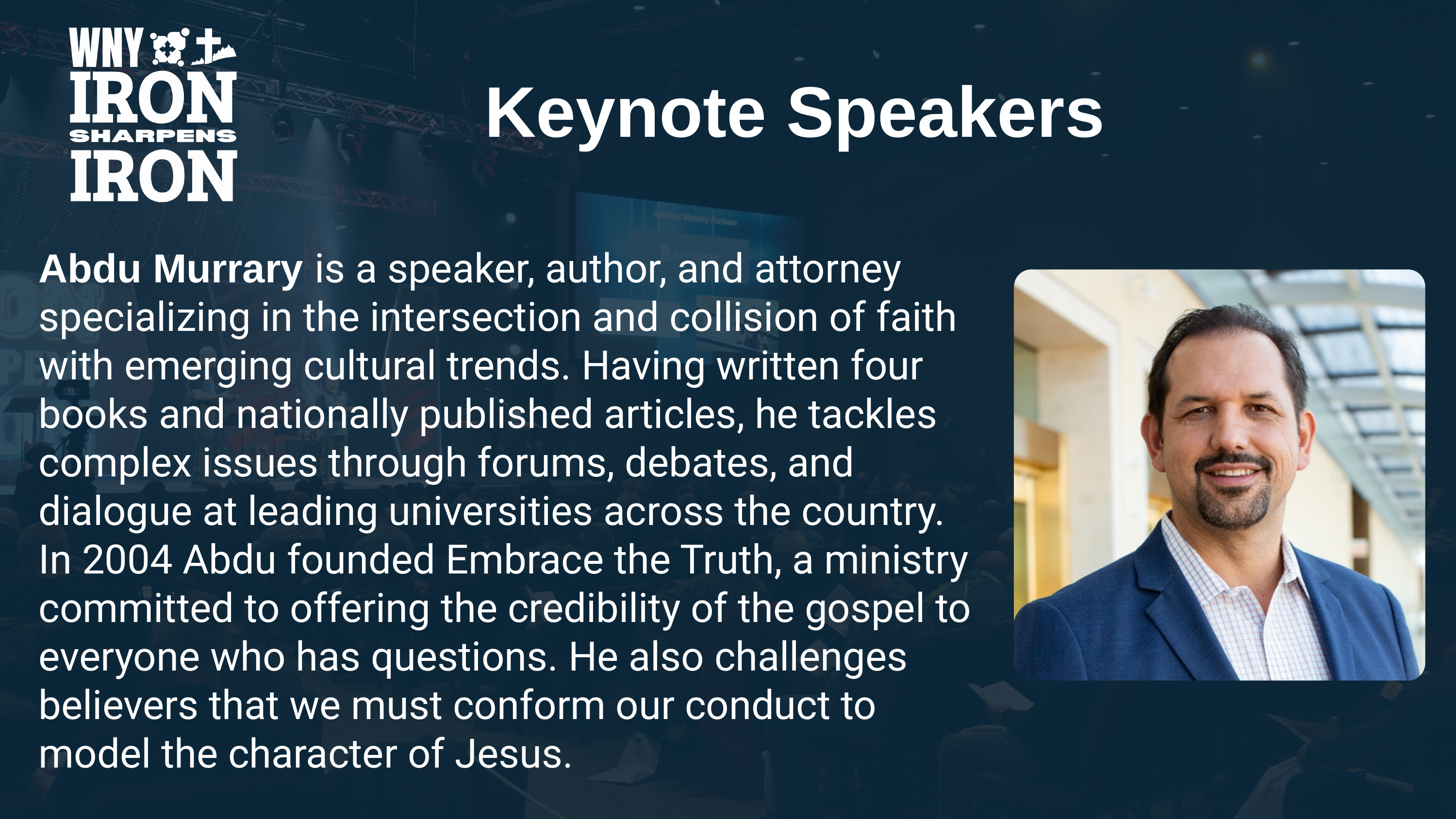

Keynote Speakers
Abdu Murrary is a speaker, author, and attorney specializing in the intersection and collision of faith with emerging cultural trends. Having written four books and nationally published articles, he tackles complex issues through forums, debates, and dialogue at leading universities across the country. In 2004 Abdu founded Embrace the Truth, a ministry committed to offering the credibility of the gospel to everyone who has questions. He also challenges believers that we must conform our conduct to model the character of Jesus.